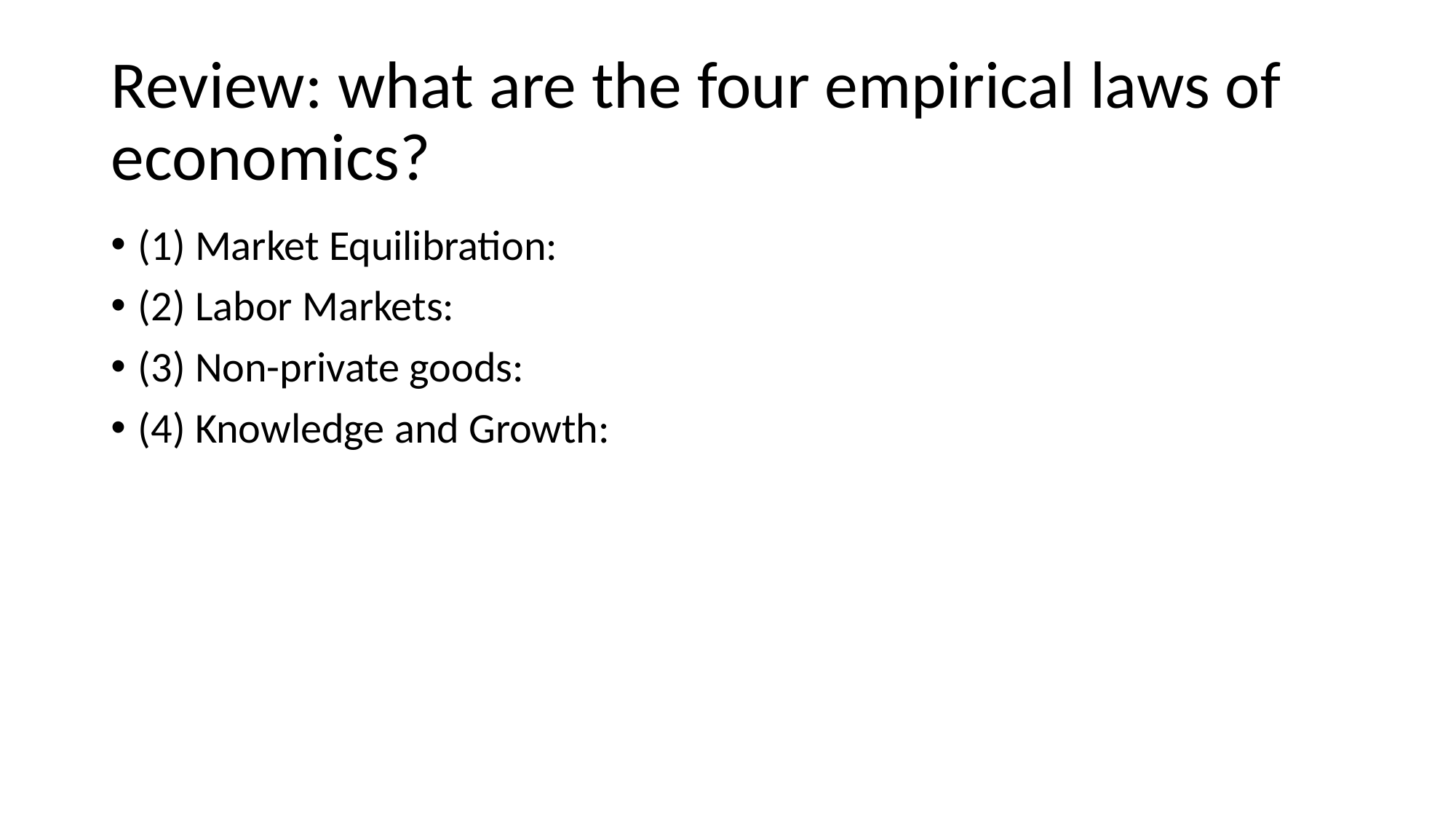

# Review: what are the four empirical laws of economics?
(1) Market Equilibration:
(2) Labor Markets:
(3) Non-private goods:
(4) Knowledge and Growth: